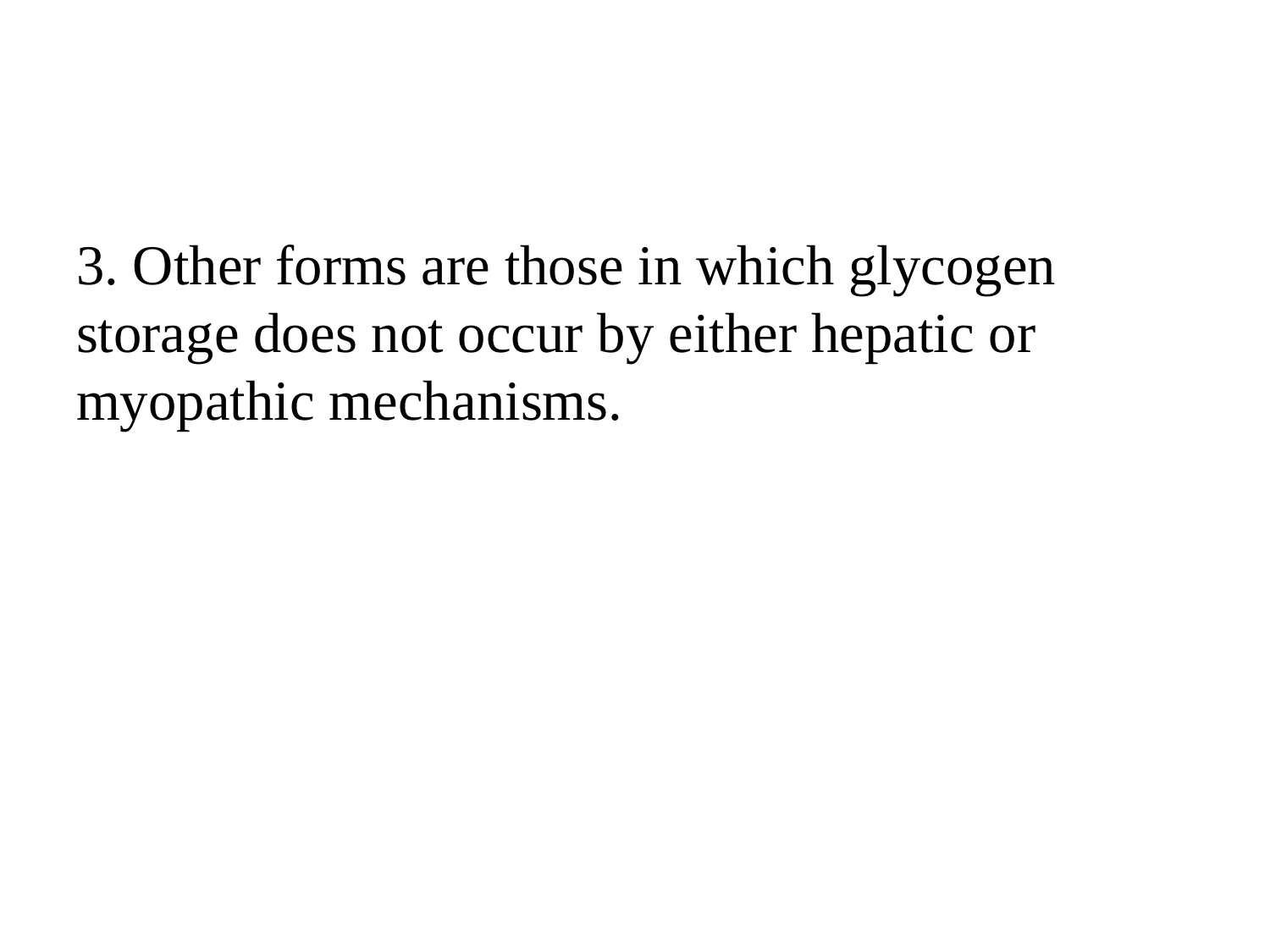

#
3. Other forms are those in which glycogen storage does not occur by either hepatic or myopathic mechanisms.